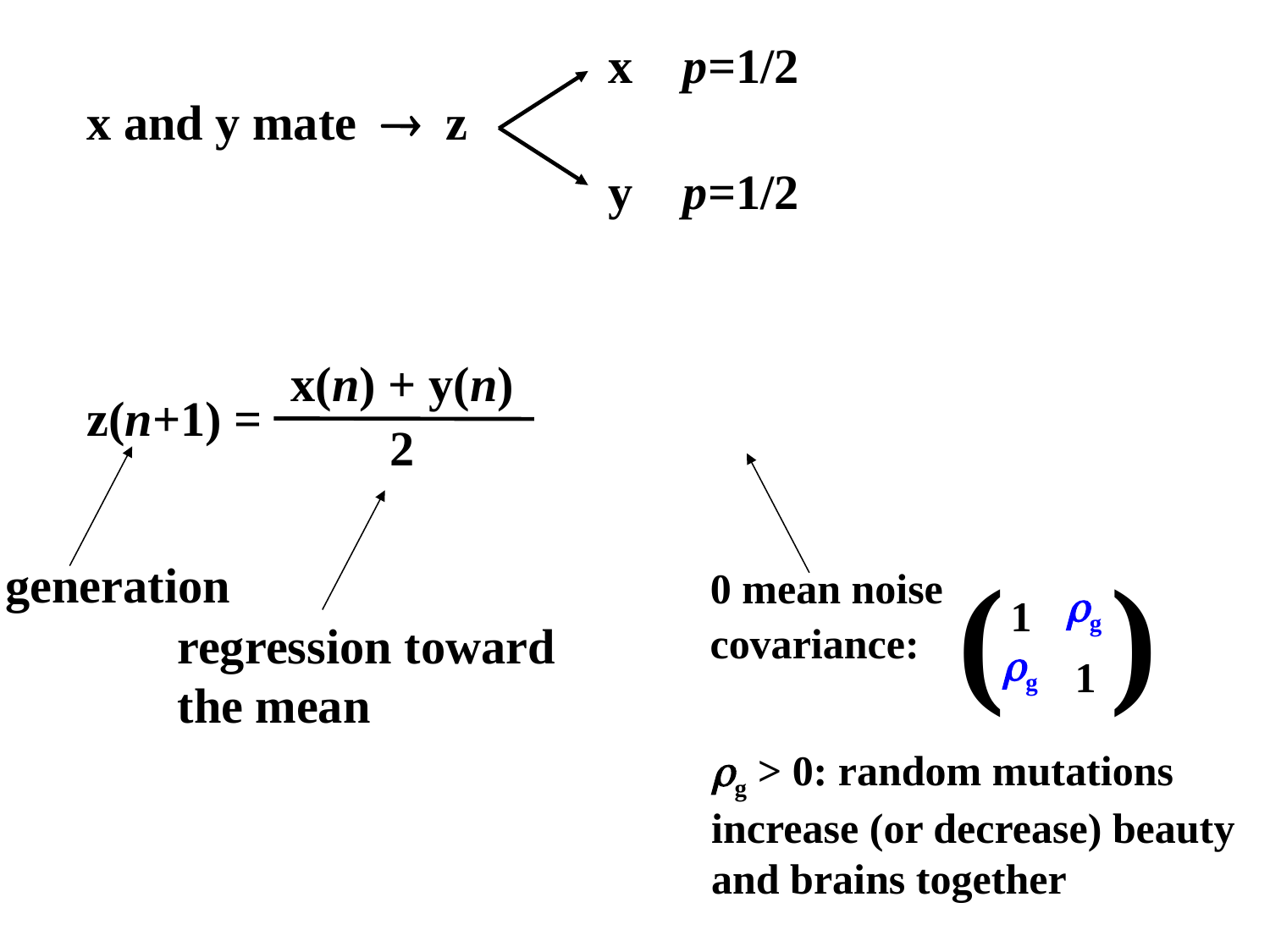

x
p=1/2
x and y mate  →  z

z(n+1) =                        + σ/21/2 ξ
y
p=1/2
x(n) + y(n)

2
(
)
generation
0 mean noise
ρg
1
regression toward
the mean
covariance:
ρg
1
ρg > 0: random mutations
increase (or decrease) beauty
and brains together